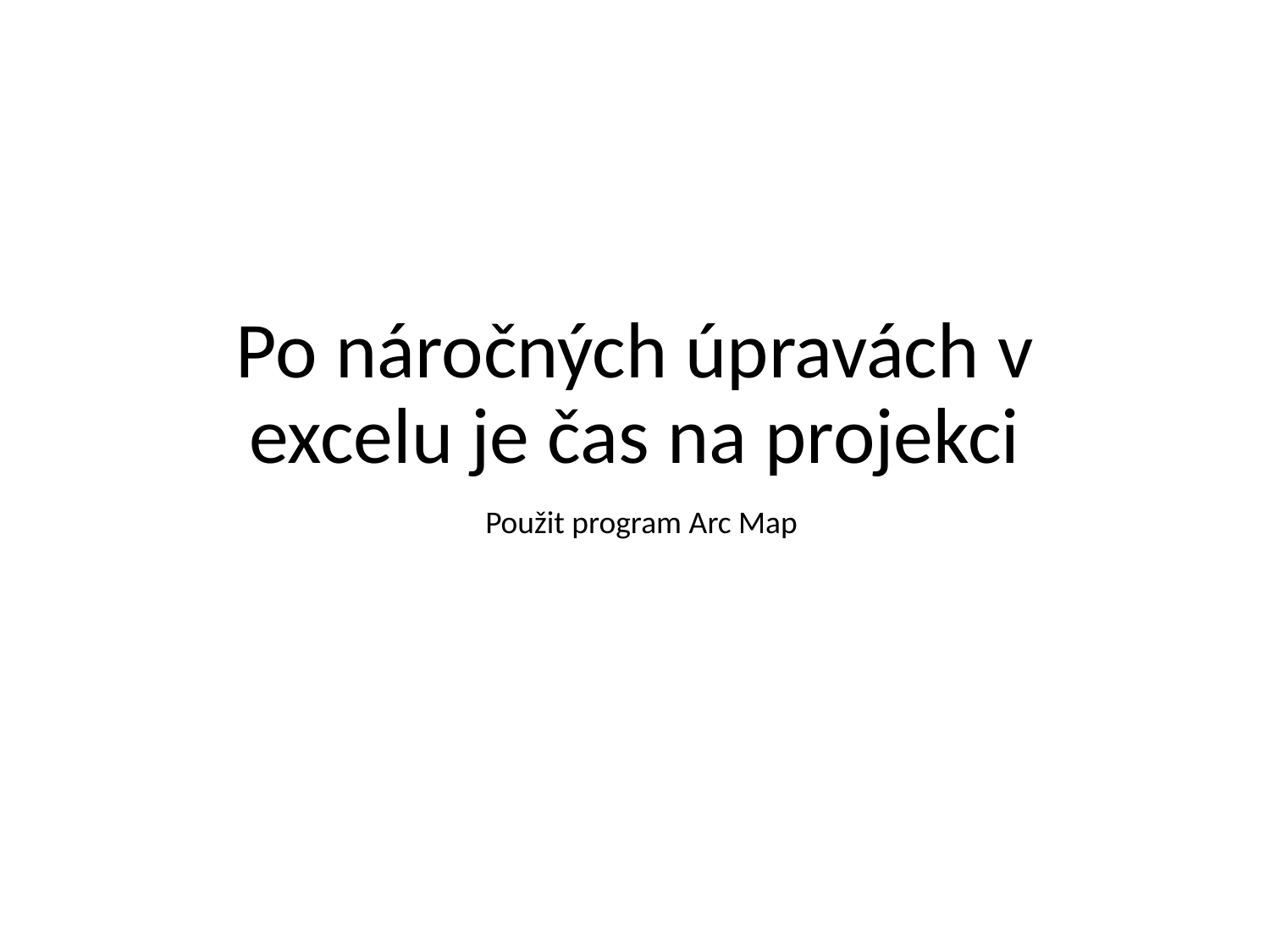

# Po náročných úpravách v excelu je čas na projekci
Použit program Arc Map